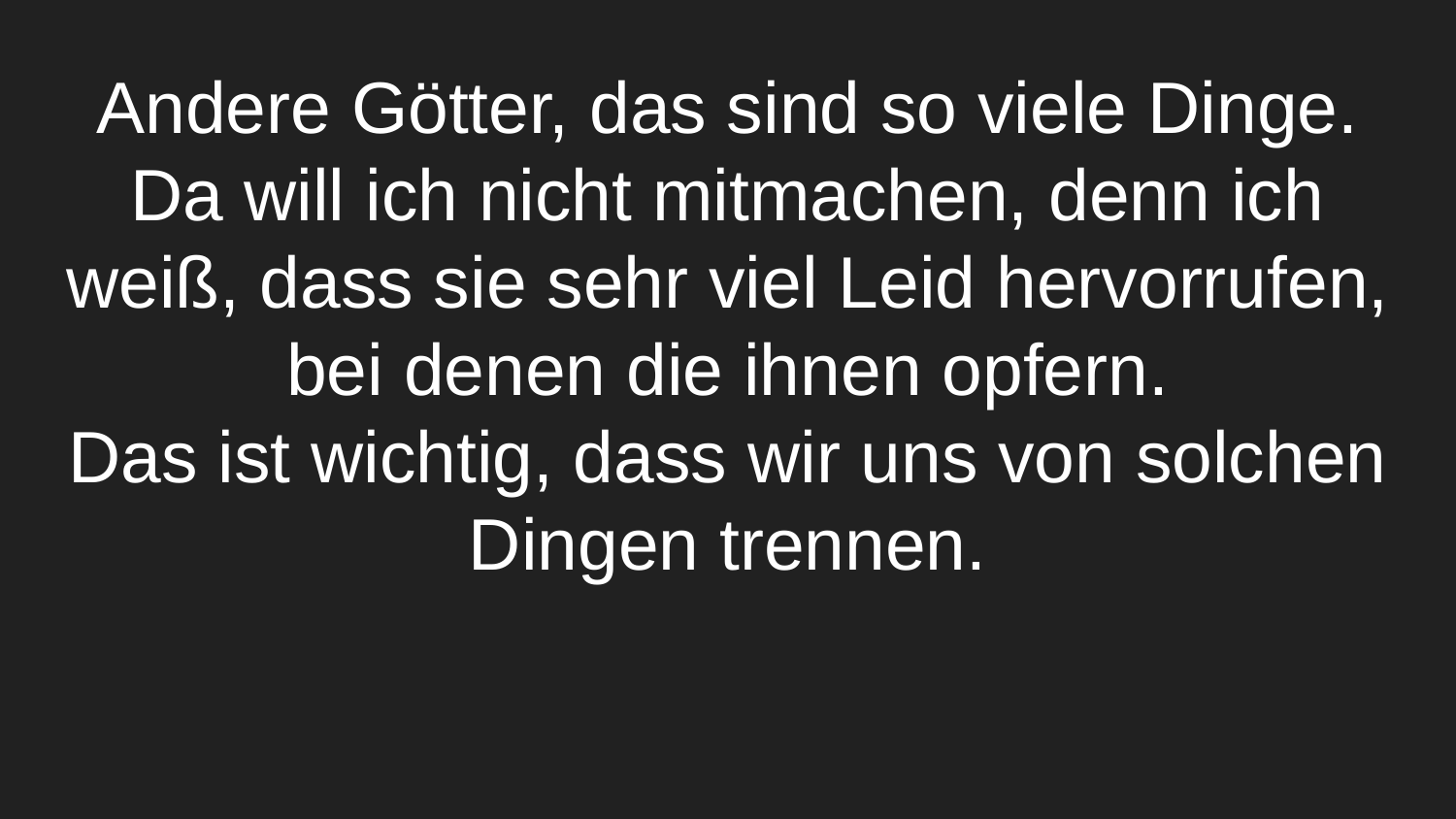

# Andere Götter, das sind so viele Dinge.
Da will ich nicht mitmachen, denn ich weiß, dass sie sehr viel Leid hervorrufen, bei denen die ihnen opfern.
Das ist wichtig, dass wir uns von solchen Dingen trennen.

Josua, den wir letzte Woche hatten, der fragte das Volk als es fremde Götter anbeten wollte:

Wem wollt ihr dienen. Ich aber und mein Haus, wir wollen dem Herrn dienen.